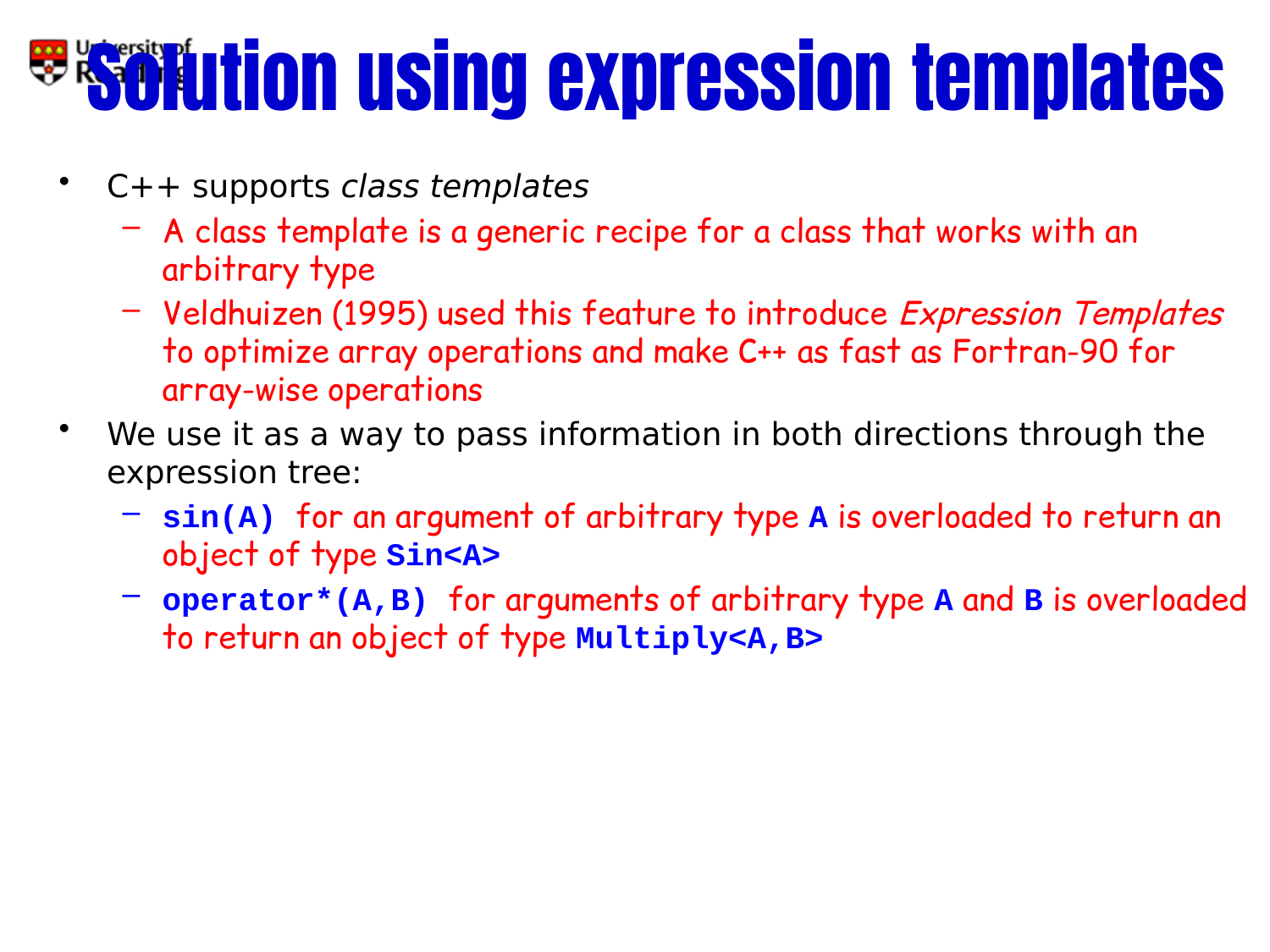

# Solution using expression templates
C++ supports class templates
A class template is a generic recipe for a class that works with an arbitrary type
Veldhuizen (1995) used this feature to introduce Expression Templates to optimize array operations and make C++ as fast as Fortran-90 for array-wise operations
We use it as a way to pass information in both directions through the expression tree:
sin(A) for an argument of arbitrary type A is overloaded to return an object of type Sin<A>
operator*(A,B) for arguments of arbitrary type A and B is overloaded to return an object of type Multiply<A,B>